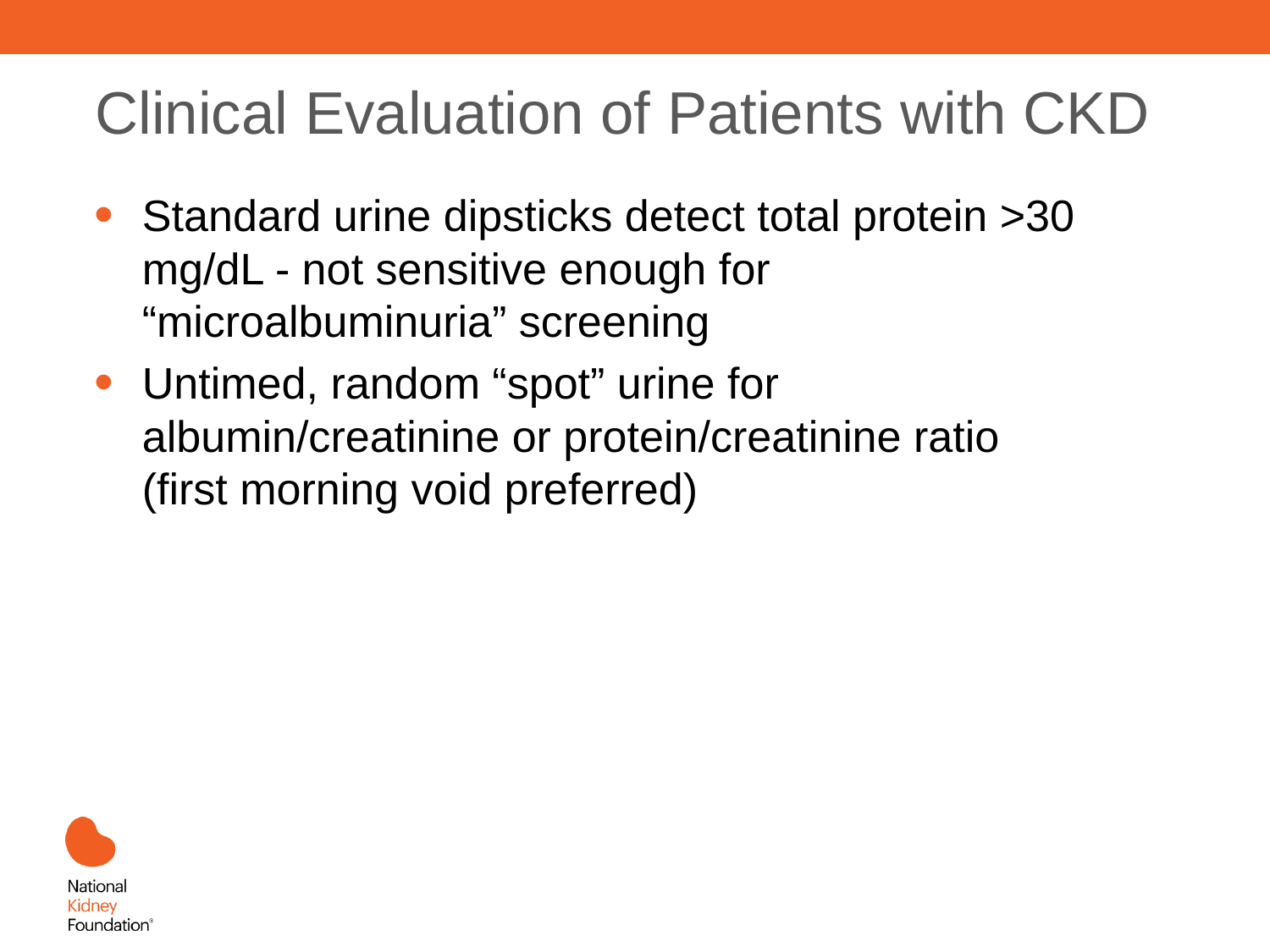

# Clinical Evaluation of Patients with CKD
Standard urine dipsticks detect total protein >30 mg/dL - not sensitive enough for “microalbuminuria” screening
Untimed, random “spot” urine for albumin/creatinine or protein/creatinine ratio (first morning void preferred)